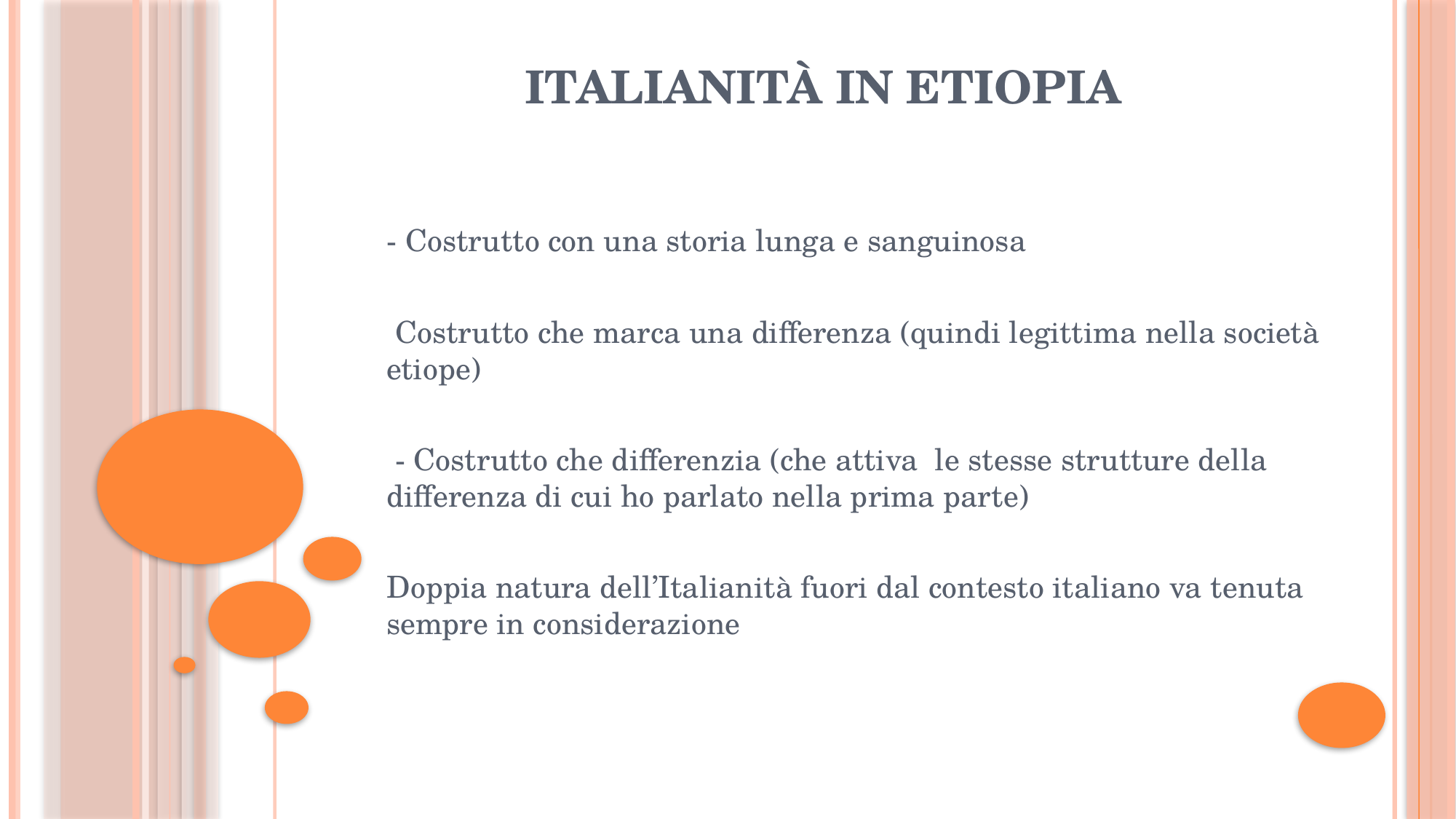

# Italianità in Etiopia
- Costrutto con una storia lunga e sanguinosa

 Costrutto che marca una differenza (quindi legittima nella società etiope)

 - Costrutto che differenzia (che attiva  le stesse strutture della differenza di cui ho parlato nella prima parte)

Doppia natura dell’Italianità fuori dal contesto italiano va tenuta sempre in considerazione